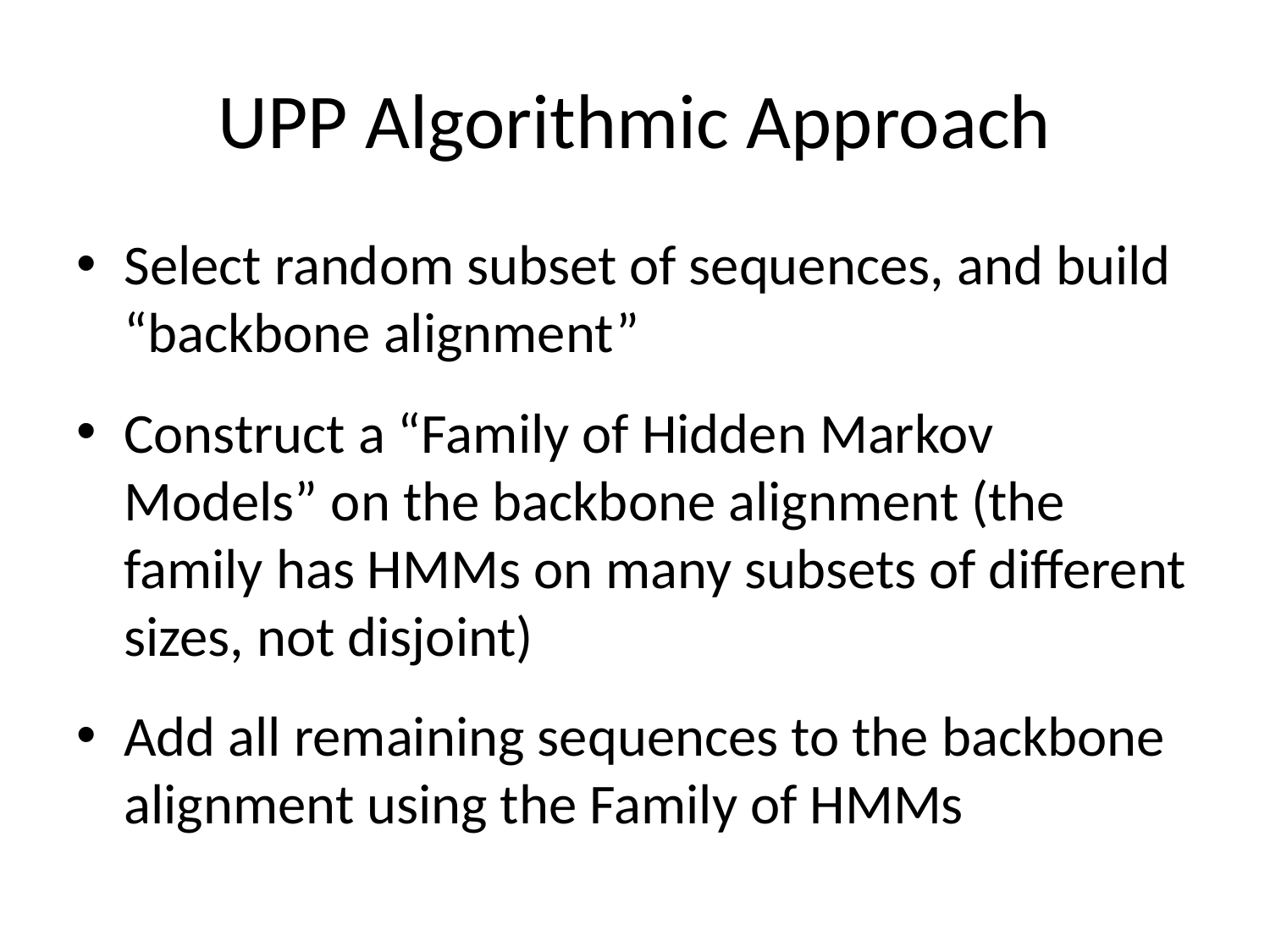

# UPP Algorithmic Approach
Select random subset of sequences, and build “backbone alignment”
Construct a “Family of Hidden Markov Models” on the backbone alignment (the family has HMMs on many subsets of different sizes, not disjoint)
Add all remaining sequences to the backbone alignment using the Family of HMMs